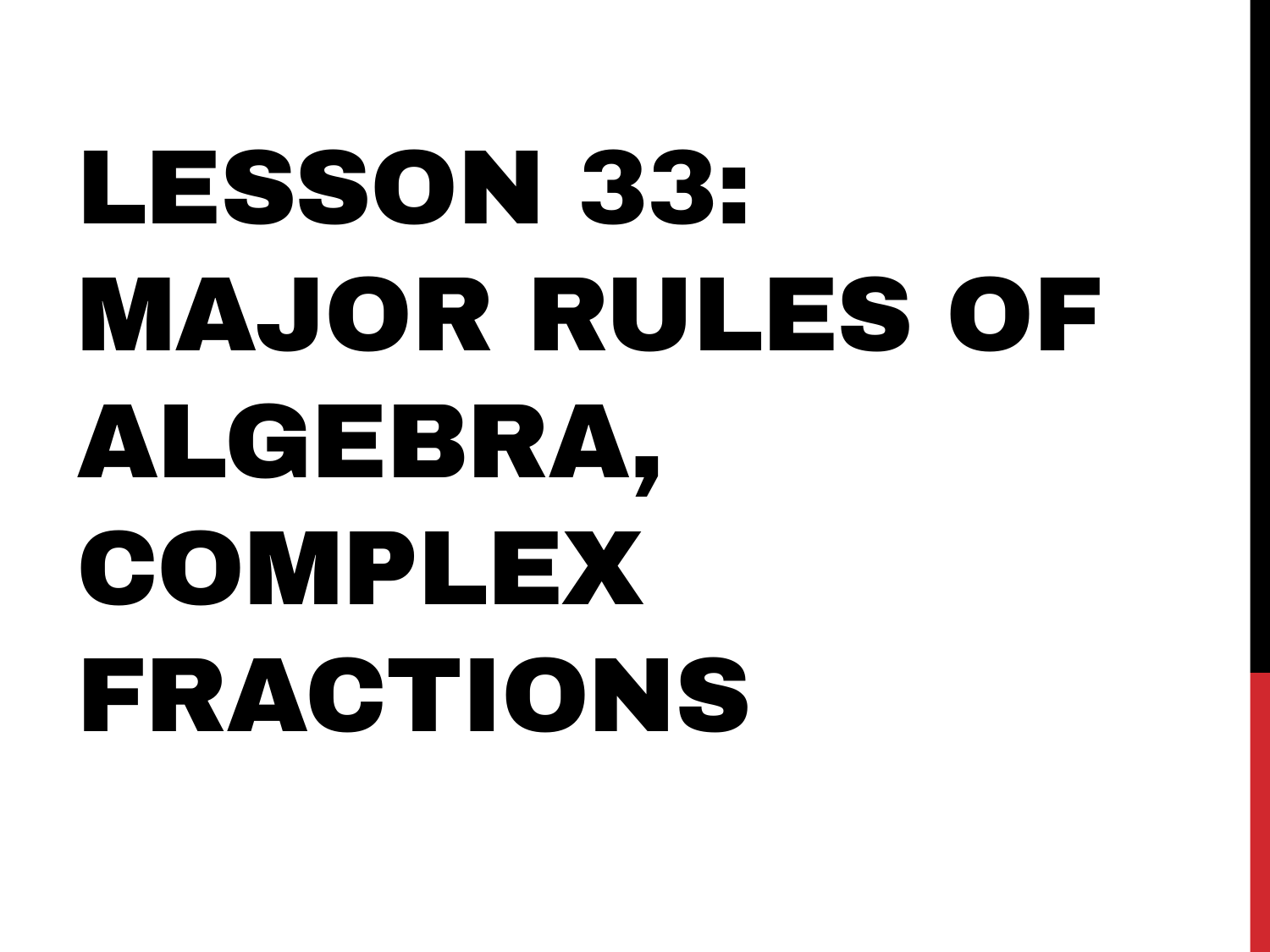

# Lesson 33: Major rules of algebra, complex fractions